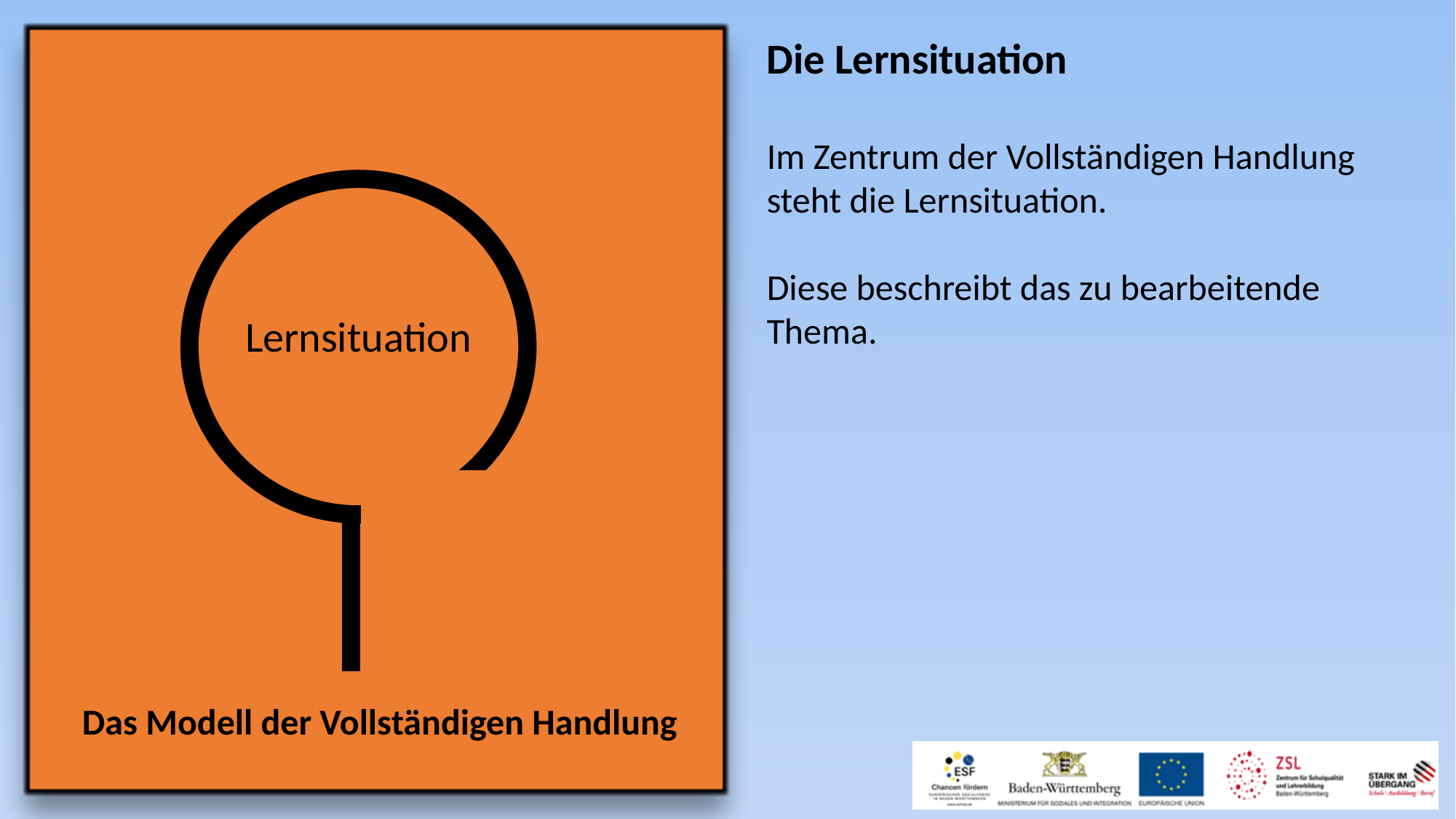

Die Lernsituation

Im Zentrum der Vollständigen Handlung steht die Lernsituation.

Diese beschreibt das zu bearbeitende Thema.

# Lernsituation

Das Modell der Vollständigen Handlung